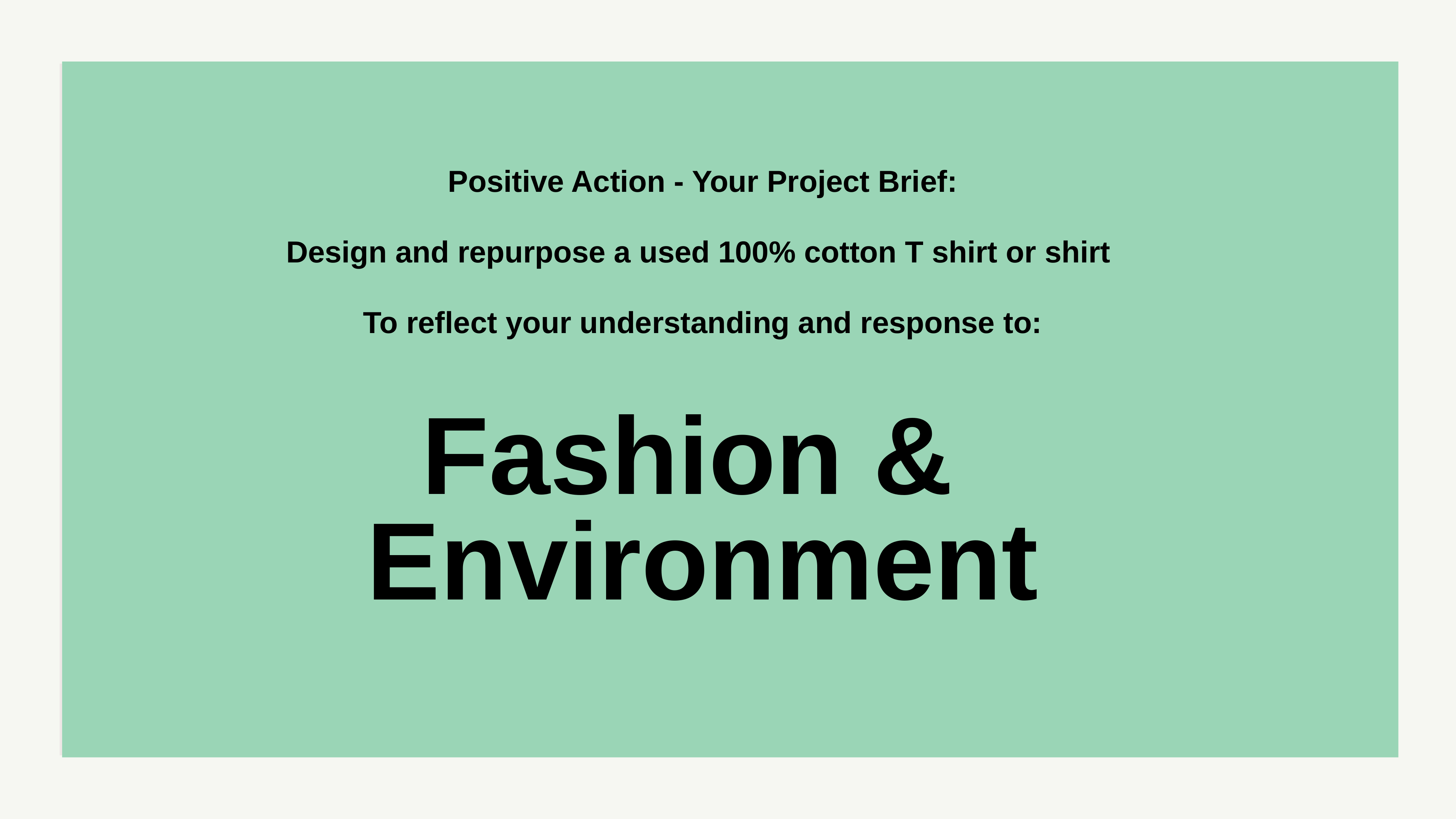

Positive Action - Your Project Brief:
Design and repurpose a used 100% cotton T shirt or shirt
To reflect your understanding and response to:

Fashion &
Environment